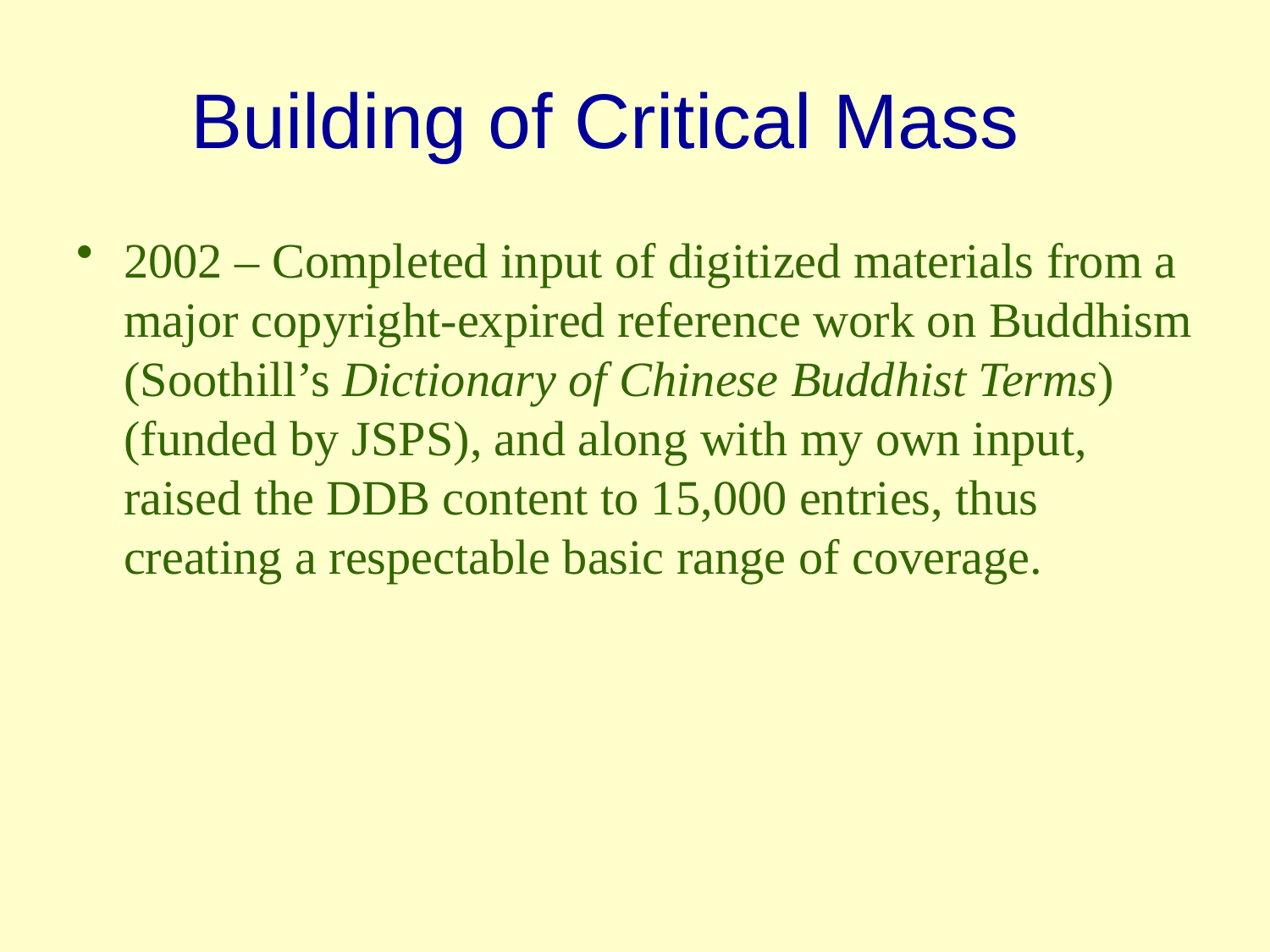

# Building of Critical Mass
2002 – Completed input of digitized materials from a major copyright-expired reference work on Buddhism (Soothill’s Dictionary of Chinese Buddhist Terms) (funded by JSPS), and along with my own input, raised the DDB content to 15,000 entries, thus creating a respectable basic range of coverage.